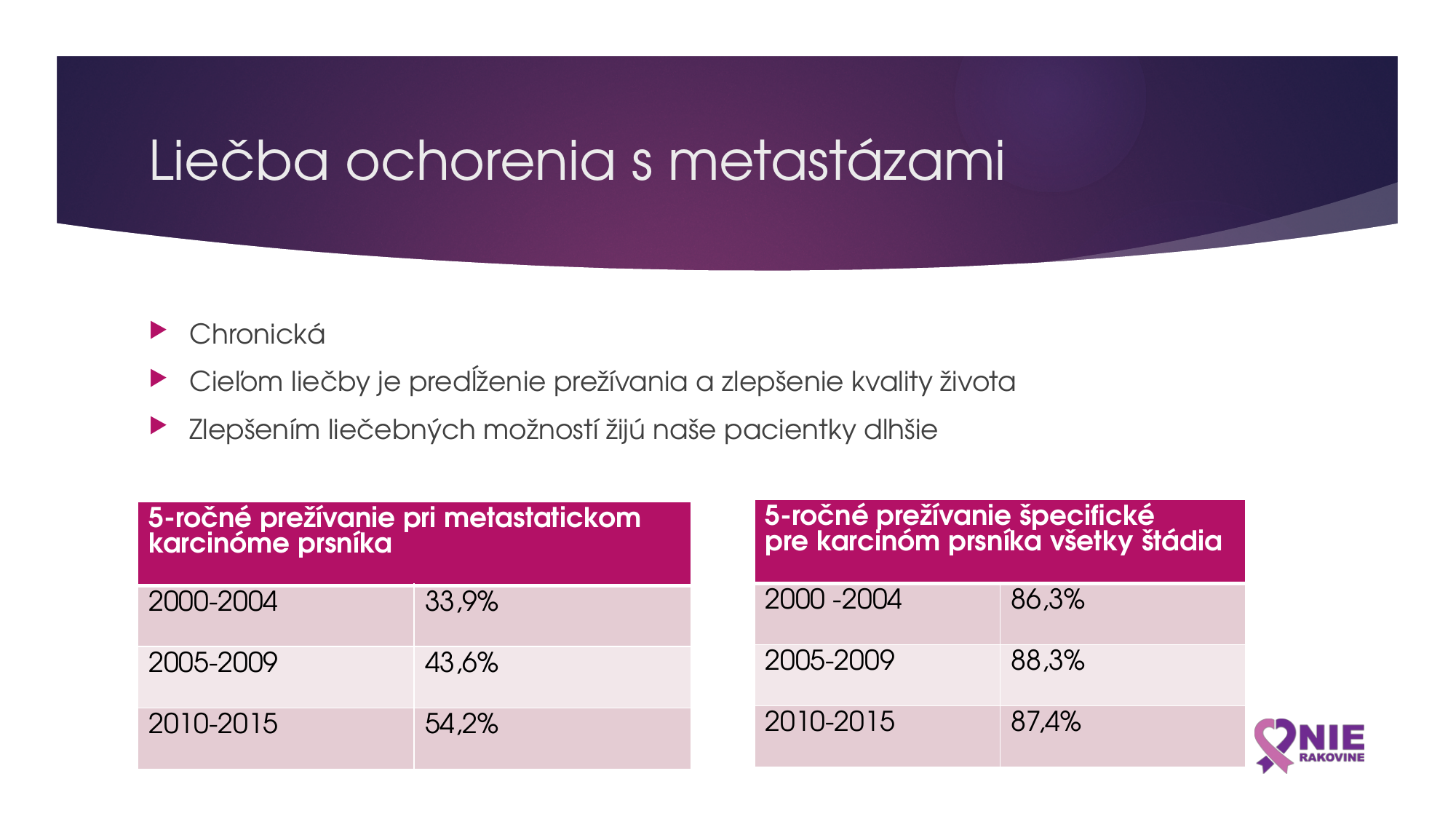

# Liečba ochorenia s metastázami
Chronická
Cieľom liečby je predĺženie prežívania a zlepšenie kvality života
Zlepšením liečebných možností žijú naše pacientky dlhšie
| 5-ročné prežívanie špecifické pre karcinóm prsníka všetky štádia |  |
| --- | --- |
| 2000 -2004 | 86,3% |
| 2005-2009 | 88,3% |
| 2010-2015 | 87,4% |
| 5-ročné prežívanie pri metastatickom karcinóme prsníka |  |
| --- | --- |
| 2000-2004 | 33,9% |
| 2005-2009 | 43,6% |
| 2010-2015 | 54,2% |